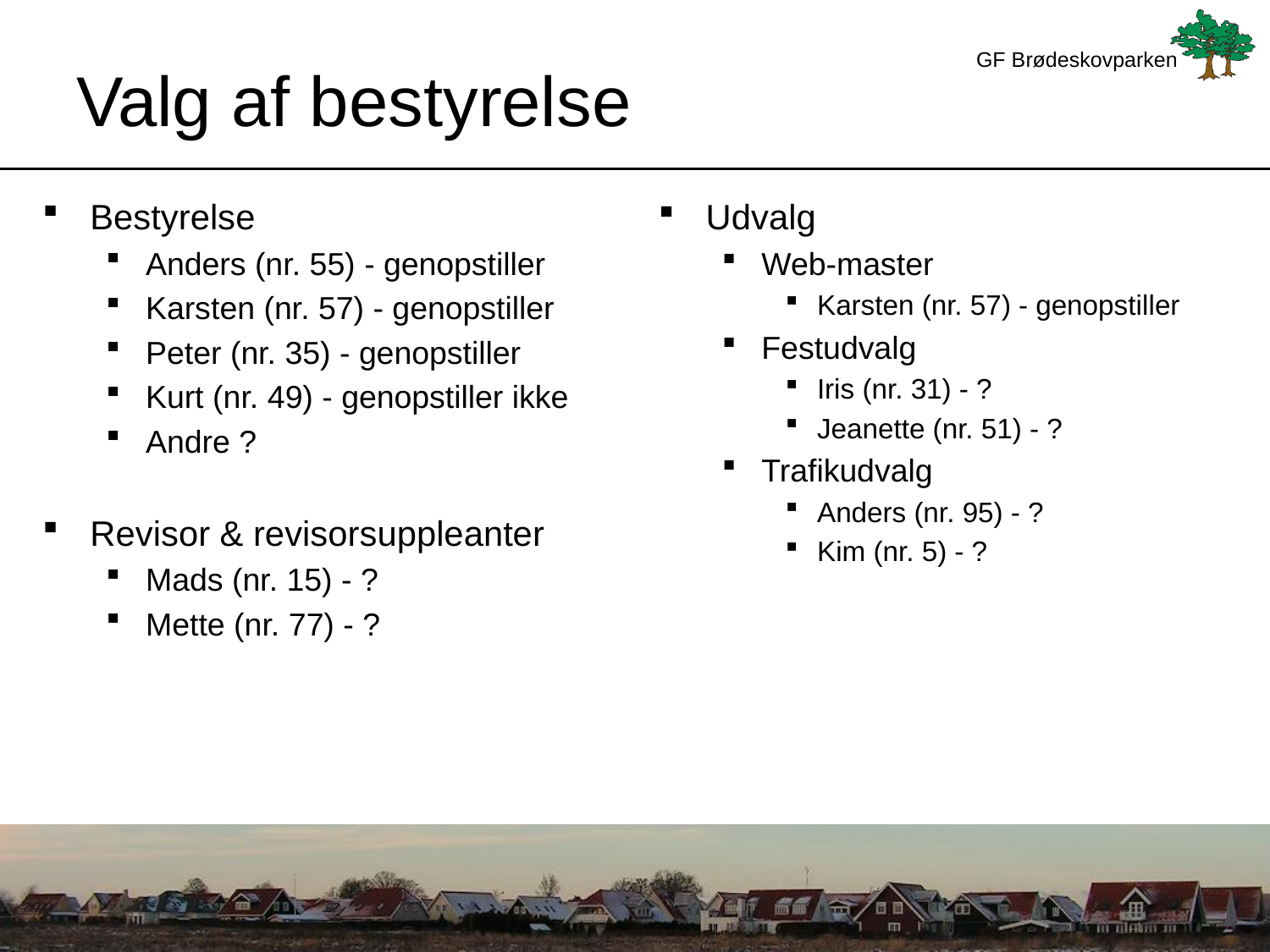

# Valg af bestyrelse
Bestyrelse
Anders (nr. 55) - genopstiller
Karsten (nr. 57) - genopstiller
Peter (nr. 35) - genopstiller
Kurt (nr. 49) - genopstiller ikke
Andre ?

Revisor & revisorsuppleanter
Mads (nr. 15) - ?
Mette (nr. 77) - ?

Udvalg
Web-master
Karsten (nr. 57) - genopstiller
Festudvalg
Iris (nr. 31) - ?
Jeanette (nr. 51) - ?
Trafikudvalg
Anders (nr. 95) - ?
Kim (nr. 5) - ?